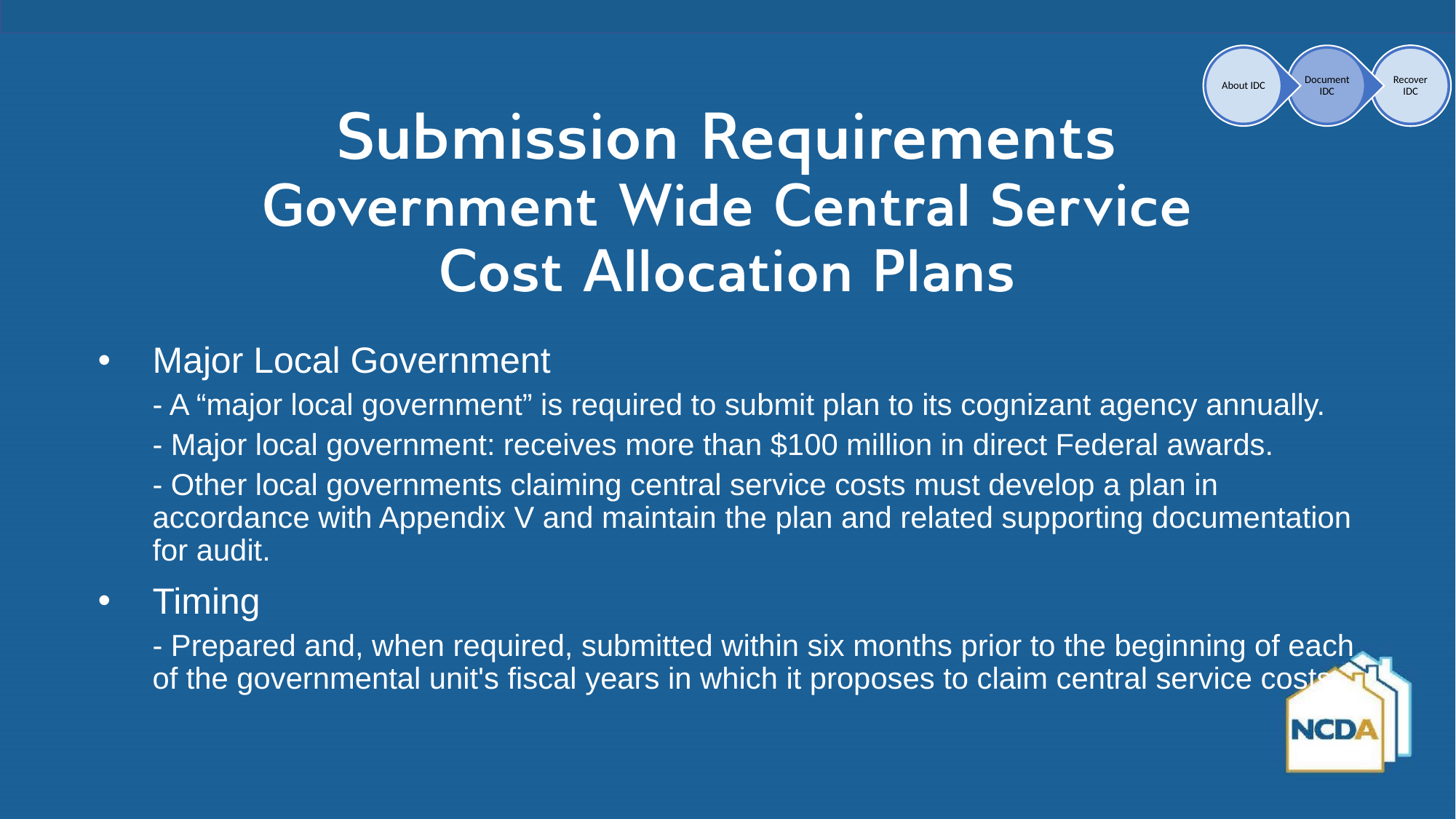

Recover IDC
Document IDC
About IDC
# Submission Requirements Government Wide Central Service Cost Allocation Plans
Major Local Government
- A “major local government” is required to submit plan to its cognizant agency annually.
- Major local government: receives more than $100 million in direct Federal awards.
- Other local governments claiming central service costs must develop a plan in accordance with Appendix V and maintain the plan and related supporting documentation for audit.
Timing
- Prepared and, when required, submitted within six months prior to the beginning of each of the governmental unit's fiscal years in which it proposes to claim central service costs.